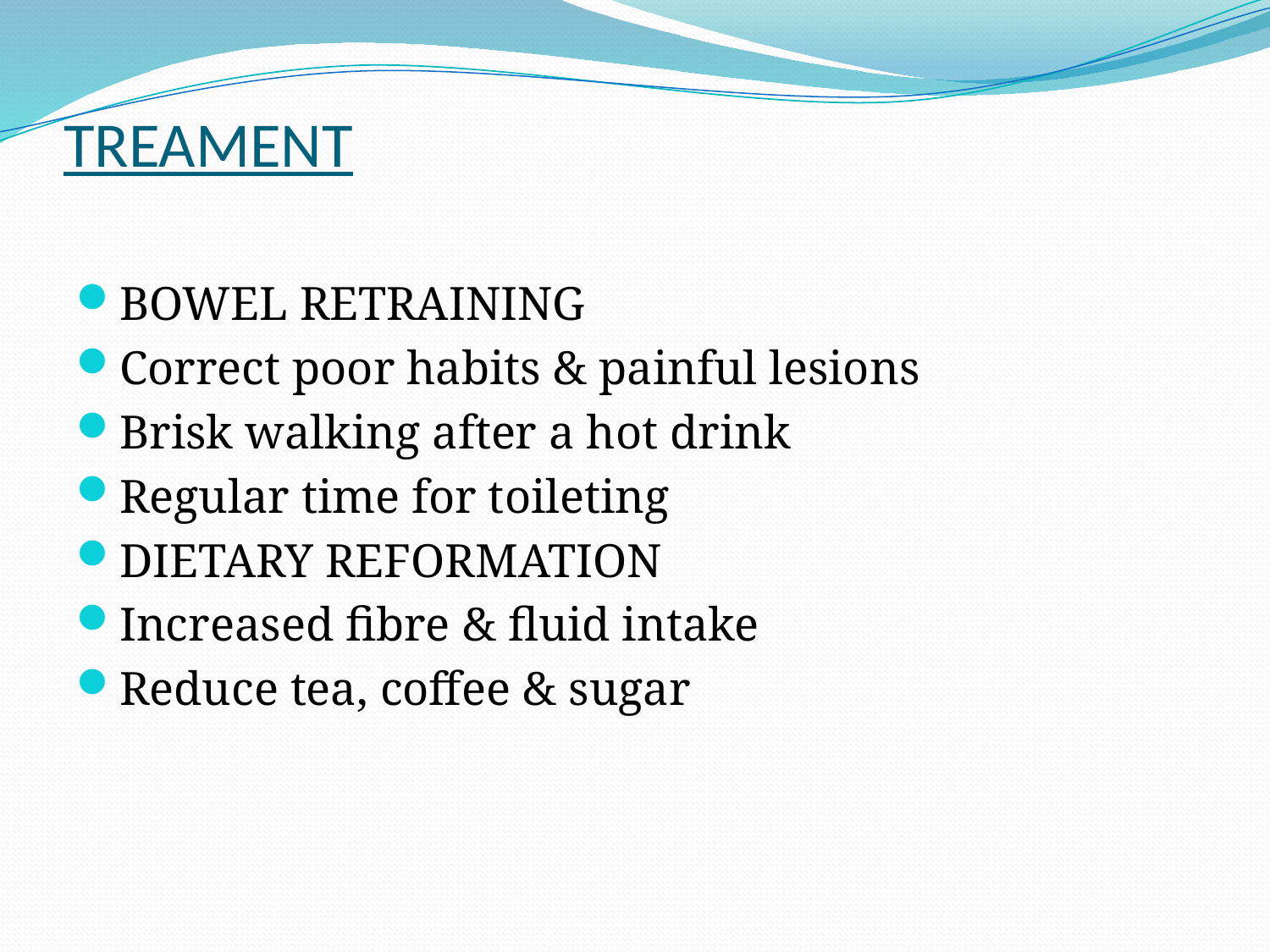

# TREAMENT
BOWEL RETRAINING
Correct poor habits & painful lesions
Brisk walking after a hot drink
Regular time for toileting
DIETARY REFORMATION
Increased fibre & fluid intake
Reduce tea, coffee & sugar